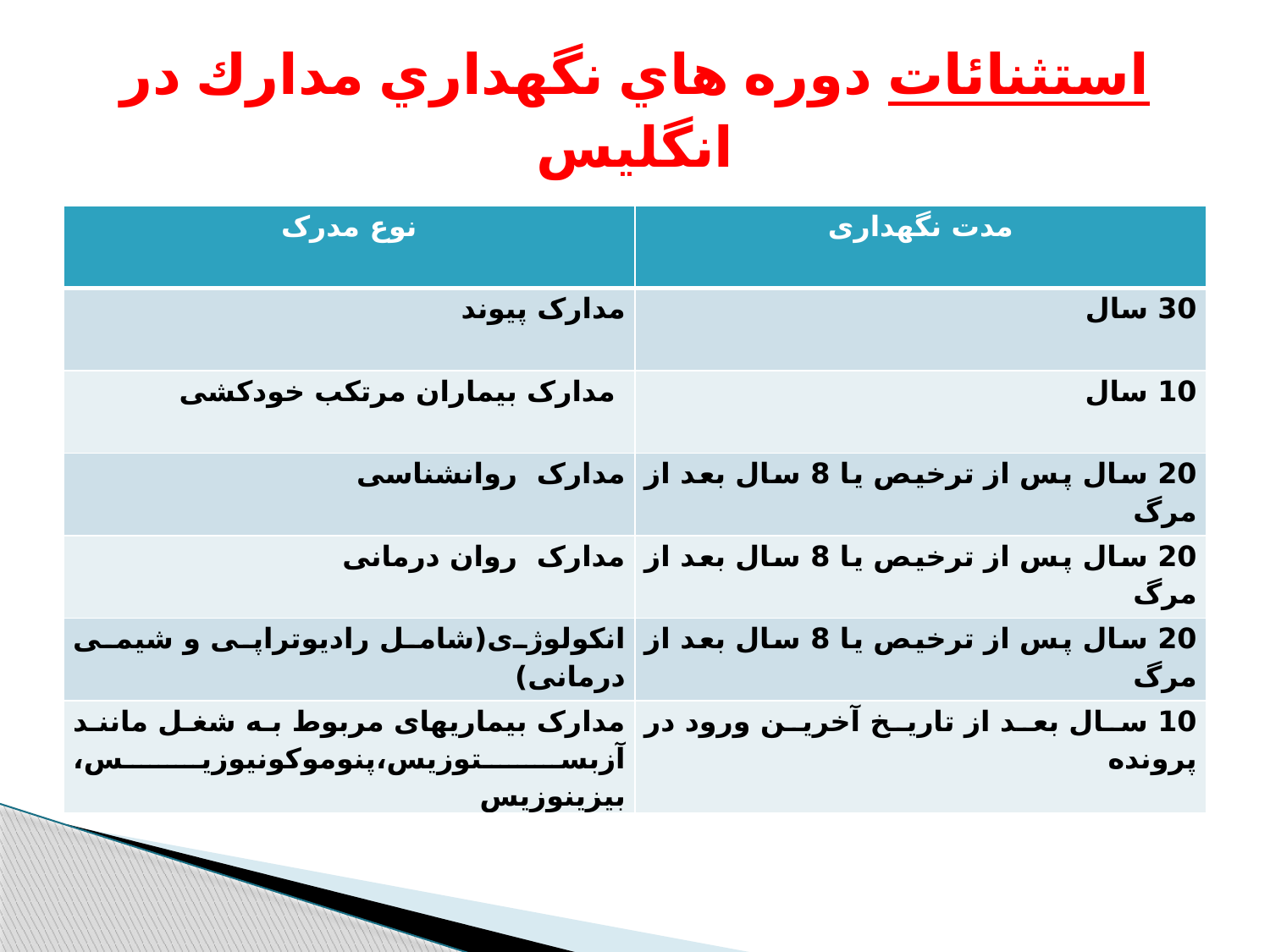

# استثنائات دوره هاي نگهداري مدارك در انگليس
| نوع مدرک | مدت نگهداری |
| --- | --- |
| مدارک پیوند | 30 سال |
| مدارک بیماران مرتکب خودکشی | 10 سال |
| مدارک روانشناسی | 20 سال پس از ترخیص یا 8 سال بعد از مرگ |
| مدارک روان درمانی | 20 سال پس از ترخیص یا 8 سال بعد از مرگ |
| انکولوژی(شامل رادیوتراپی و شیمی درمانی) | 20 سال پس از ترخیص یا 8 سال بعد از مرگ |
| مدارک بیماریهای مربوط به شغل مانند آزبستوزیس،پنوموکونیوزیس، بیزینوزیس | 10 سال بعد از تاریخ آخرین ورود در پرونده |